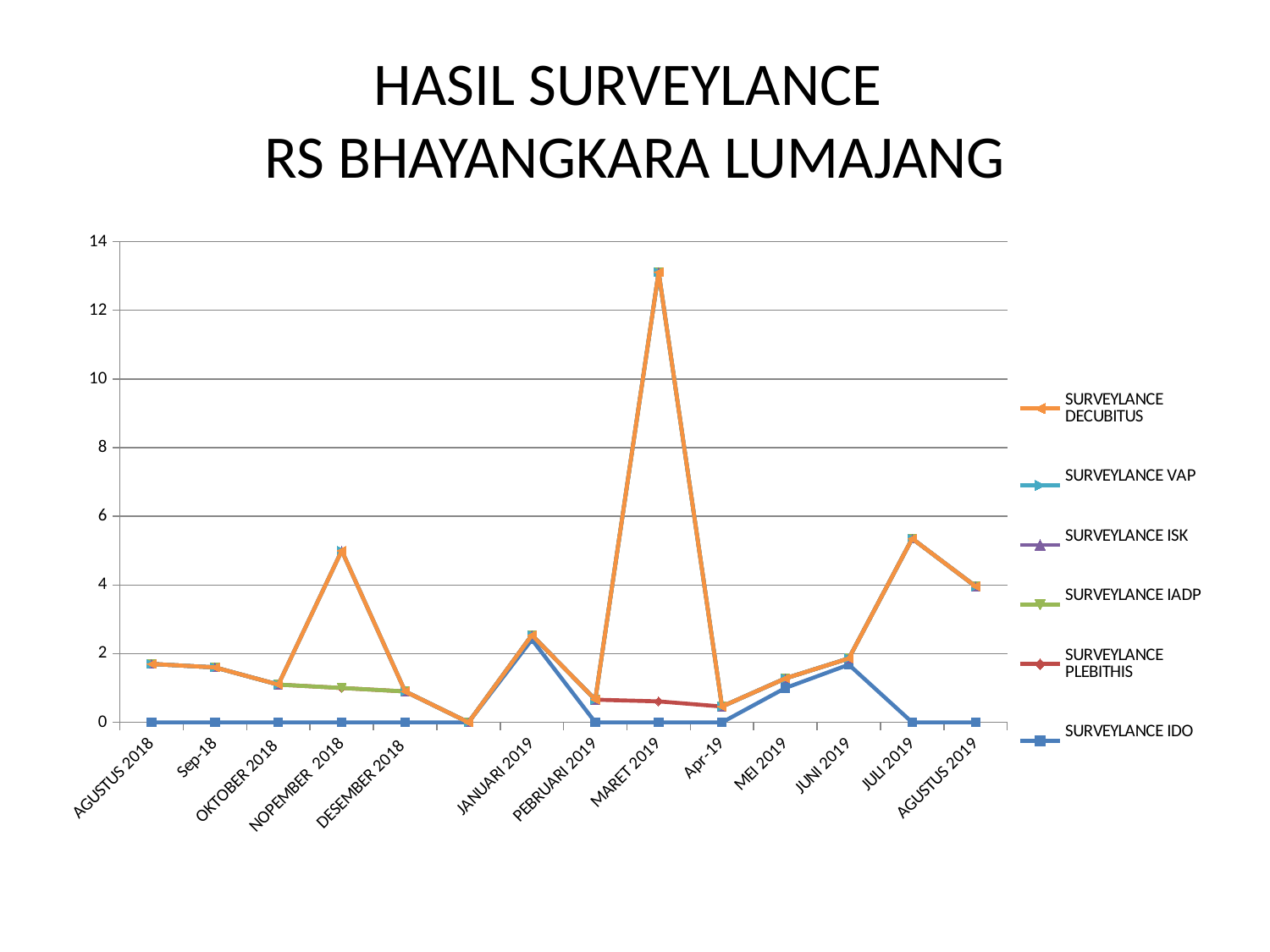

# HASIL SURVEYLANCE RS BHAYANGKARA LUMAJANG

### Chart

| Category | SURVEYLANCE IDO | SURVEYLANCE PLEBITHIS | SURVEYLANCE IADP | SURVEYLANCE ISK | SURVEYLANCE VAP | SURVEYLANCE DECUBITUS |
|---|---|---|---|---|---|---|
| AGUSTUS 2018 | 0.0 | 1.7 | 0.0 | 0.0 | 0.0 | 0.0 |
| Sep-18 | 0.0 | 1.6 | 0.0 | 0.0 | 0.0 | 0.0 |
| OKTOBER 2018  | 0.0 | 1.1 | 0.0 | 0.0 | 0.0 | 0.0 |
| NOPEMBER  2018 | 0.0 | 1.0 | 0.0 | 4.0 | 0.0 | 0.0 |
| DESEMBER 2018  | 0.0 | 0.9 | 0.0 | 0.0 | 0.0 | 0.0 |
|  | None | None | None | None | None | None |
| JANUARI 2019 | 2.41 | 0.13 | 0.0 | 0.0 | 0.0 | 0.0 |
| PEBRUARI 2019 | 0.0 | 0.66 | 0.0 | 0.0 | 0.0 | 0.0 |
| MARET 2019 | 0.0 | 0.61 | 12.5 | 0.0 | 0.0 | 0.0 |
| Apr-19 | 0.0 | 0.46 | 0.0 | 0.0 | 0.0 | 0.0 |
| MEI 2019 | 1.0 | 0.28 | 0.0 | 0.0 | 0.0 | 0.0 |
| JUNI 2019 | 1.68 | 0.18 | 0.0 | 0.0 | 0.0 | 0.0 |
| JULI 2019 | 0.0 | 5.35 | 0.0 | 0.0 | 0.0 | 0.0 |
| AGUSTUS 2019 | 0.0 | 3.96 | 0.0 | 0.0 | 0.0 | 0.0 |